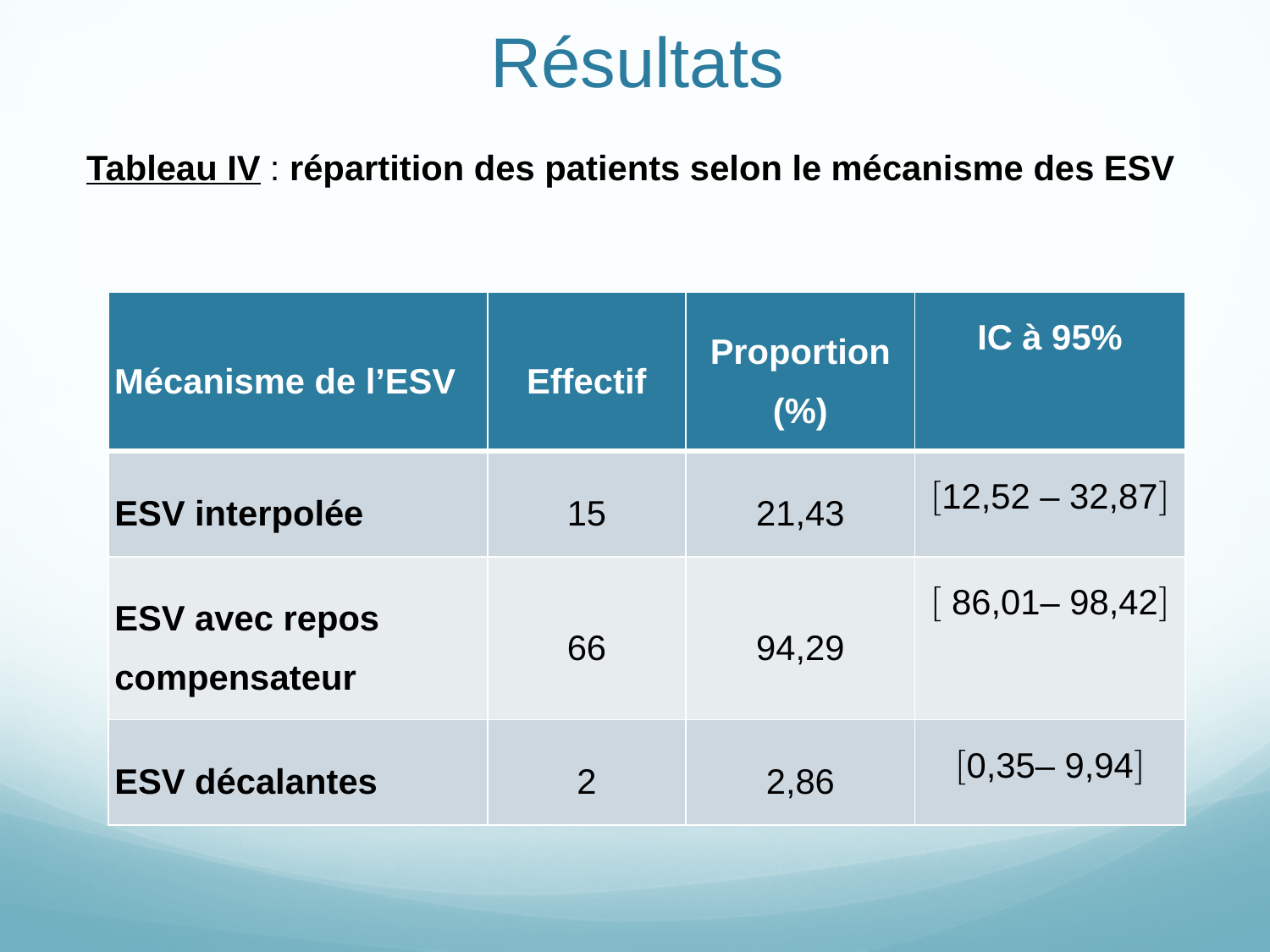

# Résultats
Tableau IV : répartition des patients selon le mécanisme des ESV
| Mécanisme de l’ESV | Effectif | Proportion (%) | IC à 95% |
| --- | --- | --- | --- |
| ESV interpolée | 15 | 21,43 | [12,52 – 32,87] |
| ESV avec repos compensateur | 66 | 94,29 | [ 86,01– 98,42] |
| ESV décalantes | 2 | 2,86 | [0,35– 9,94] |